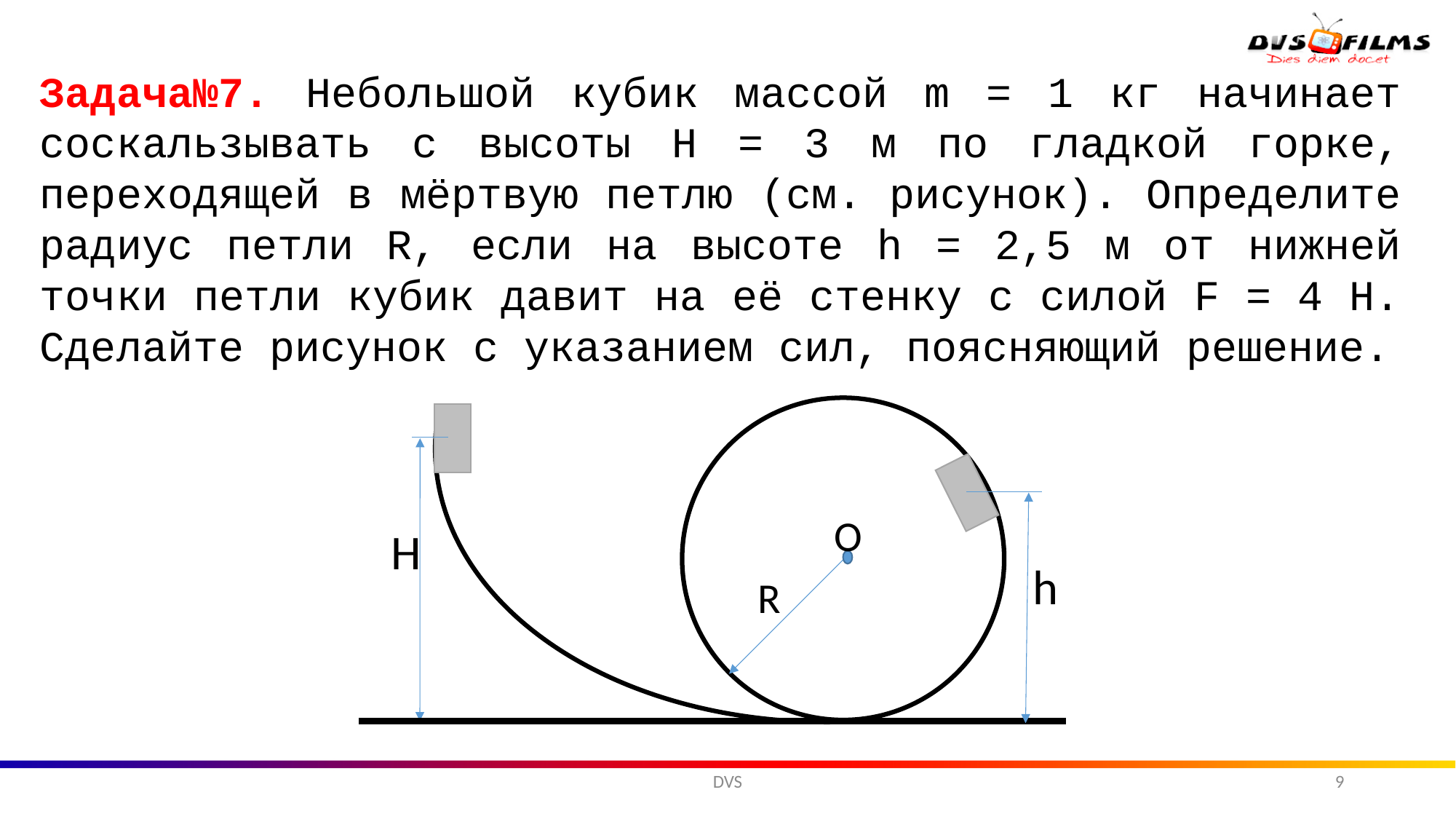

Задача№7. Небольшой кубик массой m = 1 кг начинает соскальзывать с высоты Н = 3 м по гладкой горке, переходящей в мёртвую петлю (см. рисунок). Определите радиус петли R, если на высоте h = 2,5 м от нижней точки петли кубик давит на её стенку с силой F = 4 Н. Сделайте рисунок с указанием сил, поясняющий решение.

O
H

h
R
DVS
9